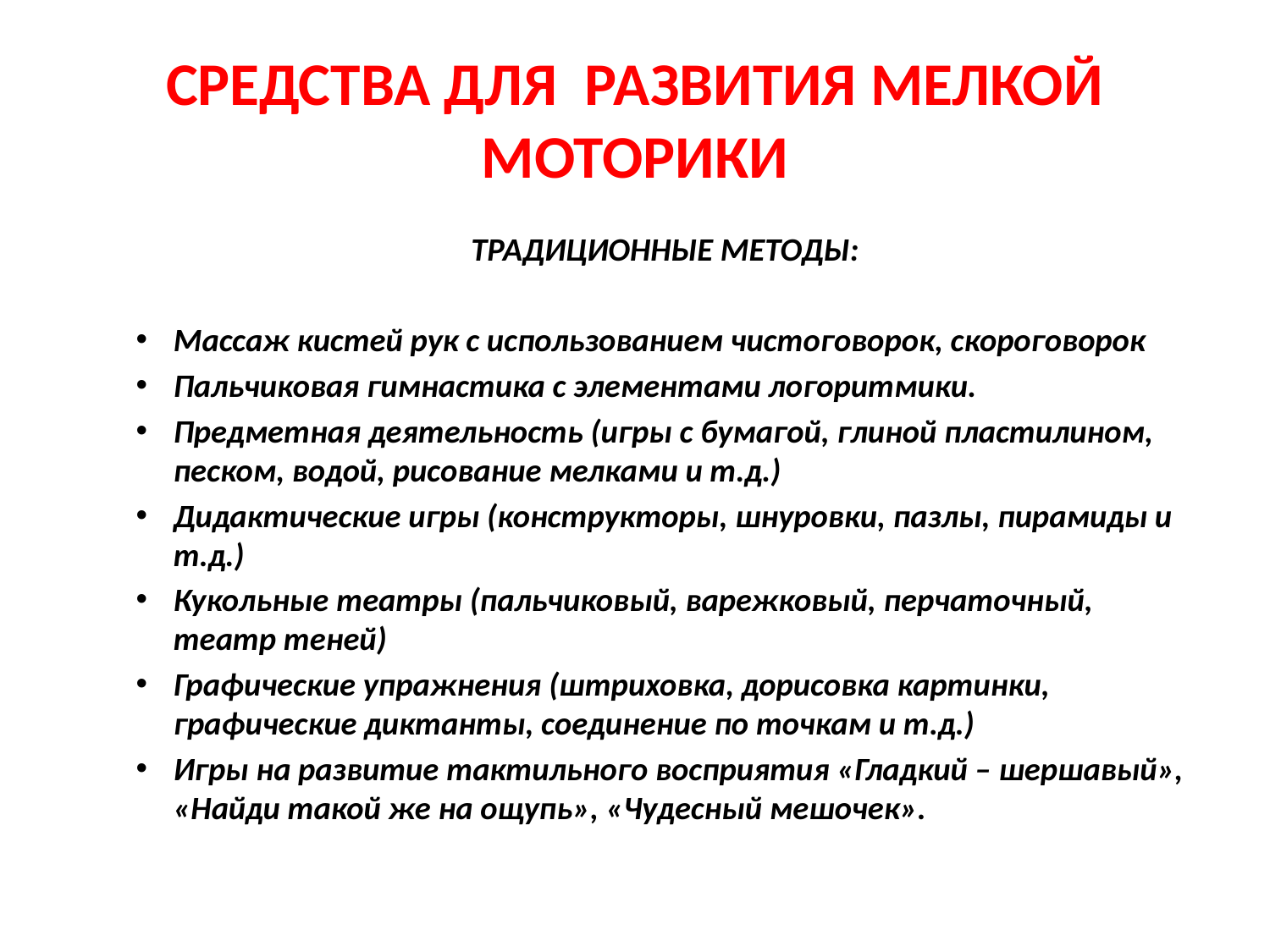

# СРЕДСТВА ДЛЯ  РАЗВИТИЯ МЕЛКОЙ МОТОРИКИ
ТРАДИЦИОННЫЕ МЕТОДЫ:

Массаж кистей рук с использованием чистоговорок, скороговорок
Пальчиковая гимнастика с элементами логоритмики.
Предметная деятельность (игры с бумагой, глиной пластилином, песком, водой, рисование мелками и т.д.)
Дидактические игры (конструкторы, шнуровки, пазлы, пирамиды и т.д.)
Кукольные театры (пальчиковый, варежковый, перчаточный, театр теней)
Графические упражнения (штриховка, дорисовка картинки, графические диктанты, соединение по точкам и т.д.)
Игры на развитие тактильного восприятия «Гладкий – шершавый», «Найди такой же на ощупь», «Чудесный мешочек».